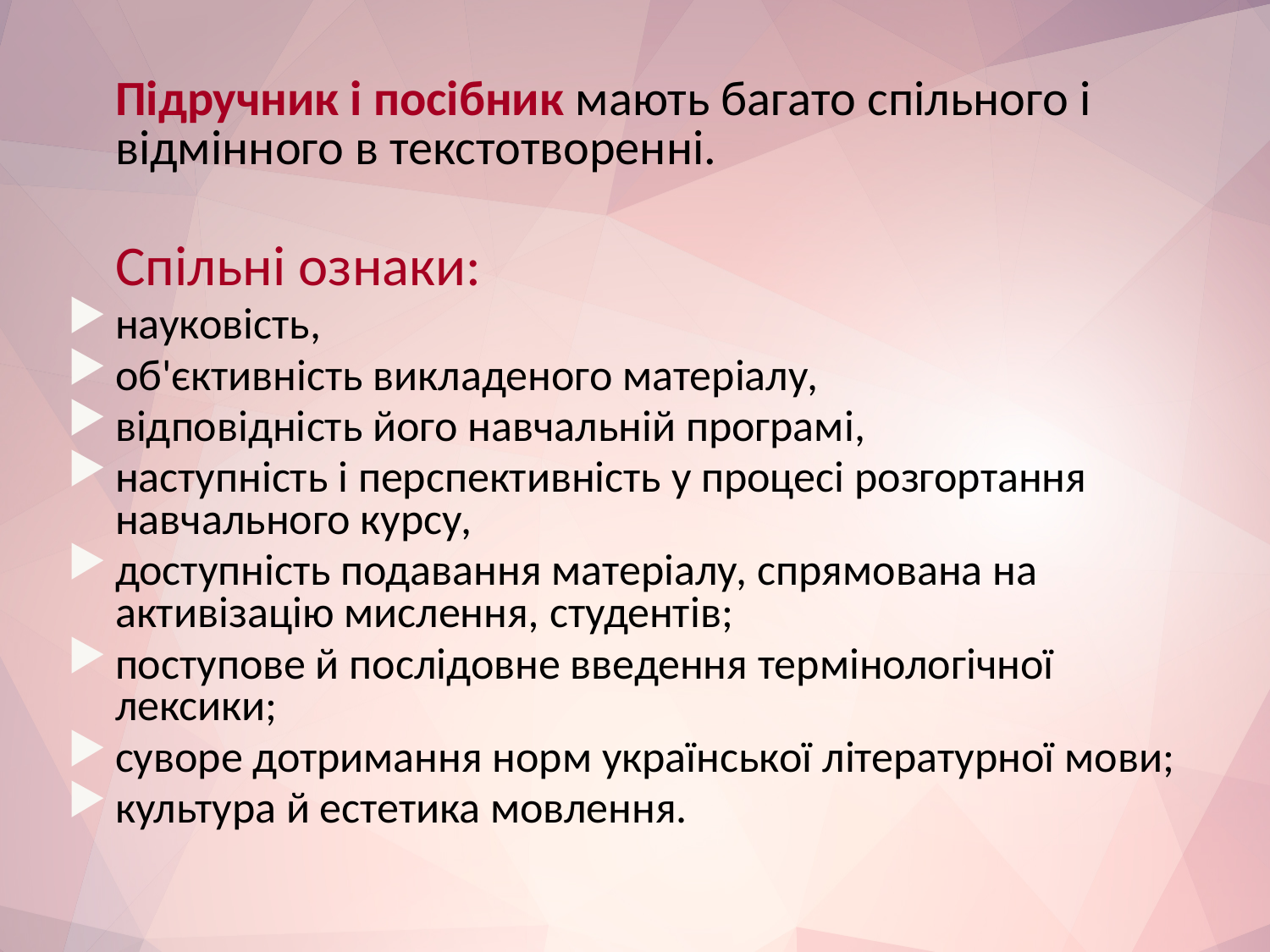

Підручник і посібник мають багато спільного і відмінного в текстотворенні.

	Спільні ознаки:
науковість,
об'єктивність викладеного матеріалу,
відповідність його навчальній програмі,
наступність і перспективність у процесі розгортання навчального курсу,
доступність подавання матеріалу, спрямована на активізацію мислення, студентів;
поступове й послідовне введення термінологічної лексики;
суворе дотримання норм української літературної мови;
культура й естетика мовлення.